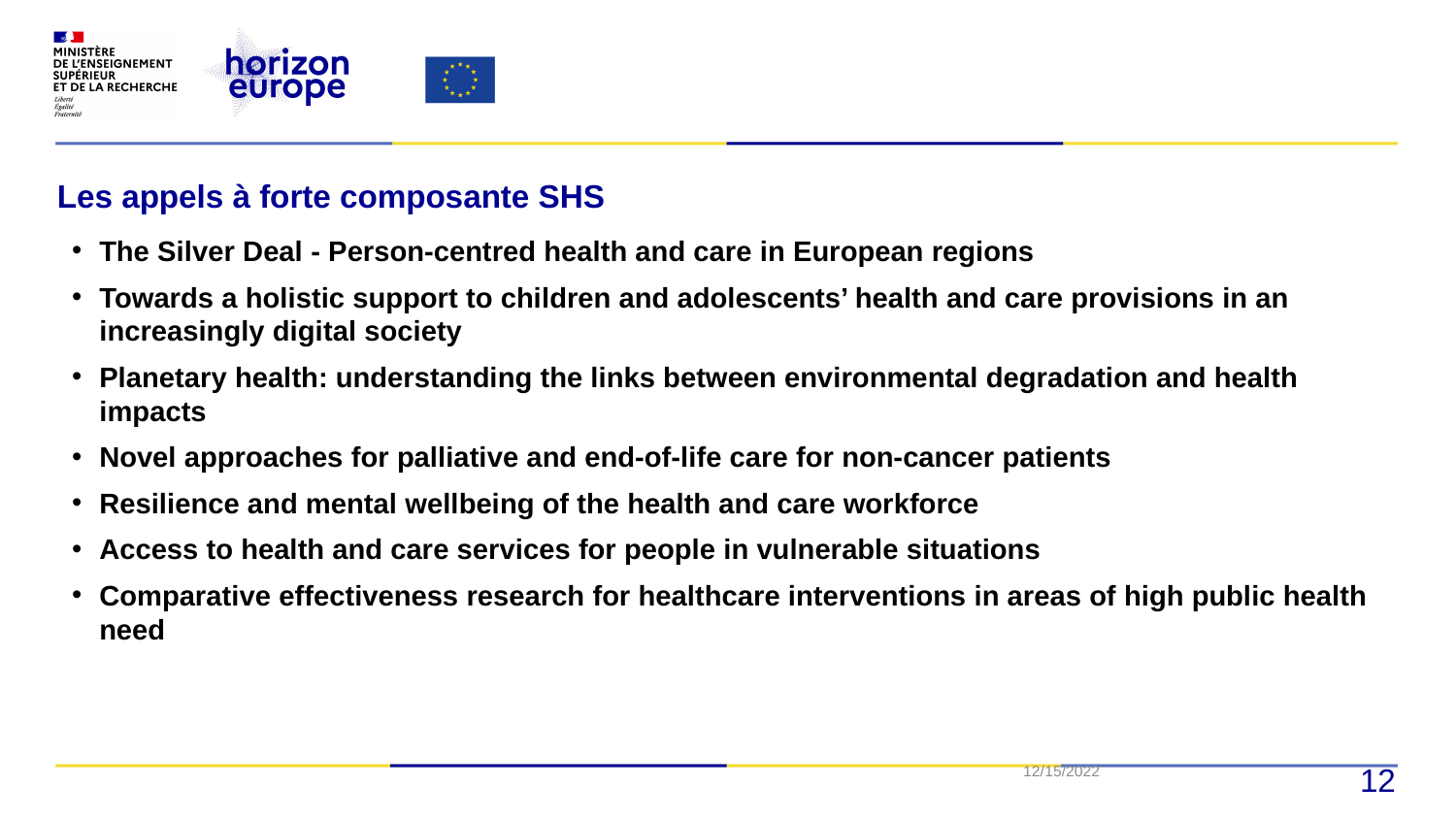

# Les appels à forte composante SHS
The Silver Deal - Person-centred health and care in European regions
Towards a holistic support to children and adolescents’ health and care provisions in an increasingly digital society
Planetary health: understanding the links between environmental degradation and health impacts
Novel approaches for palliative and end-of-life care for non-cancer patients
Resilience and mental wellbeing of the health and care workforce
Access to health and care services for people in vulnerable situations
Comparative effectiveness research for healthcare interventions in areas of high public health need
12/15/2022
12